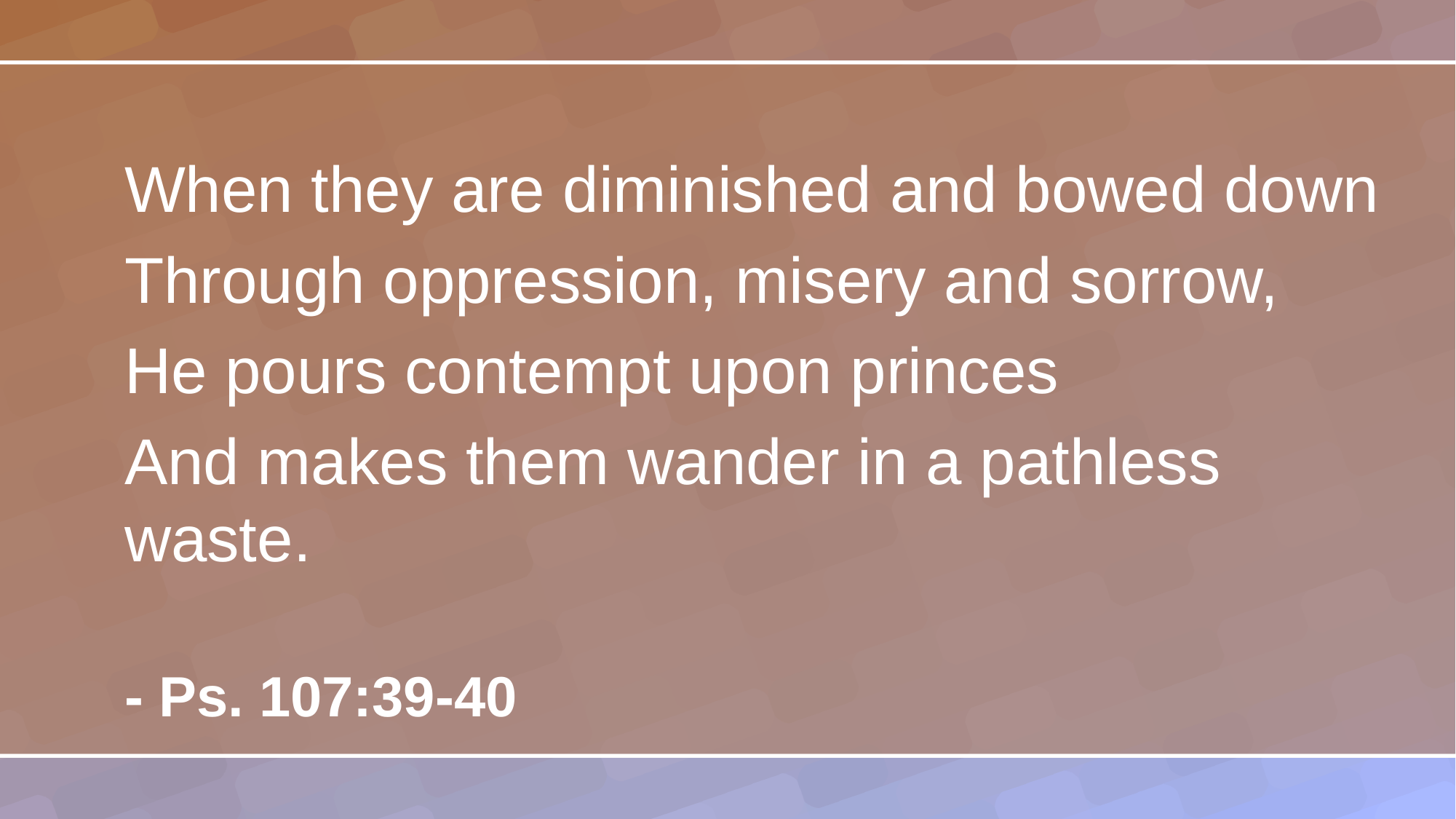

When they are diminished and bowed down
Through oppression, misery and sorrow,
He pours contempt upon princes
And makes them wander in a pathless waste.
- Ps. 107:39-40